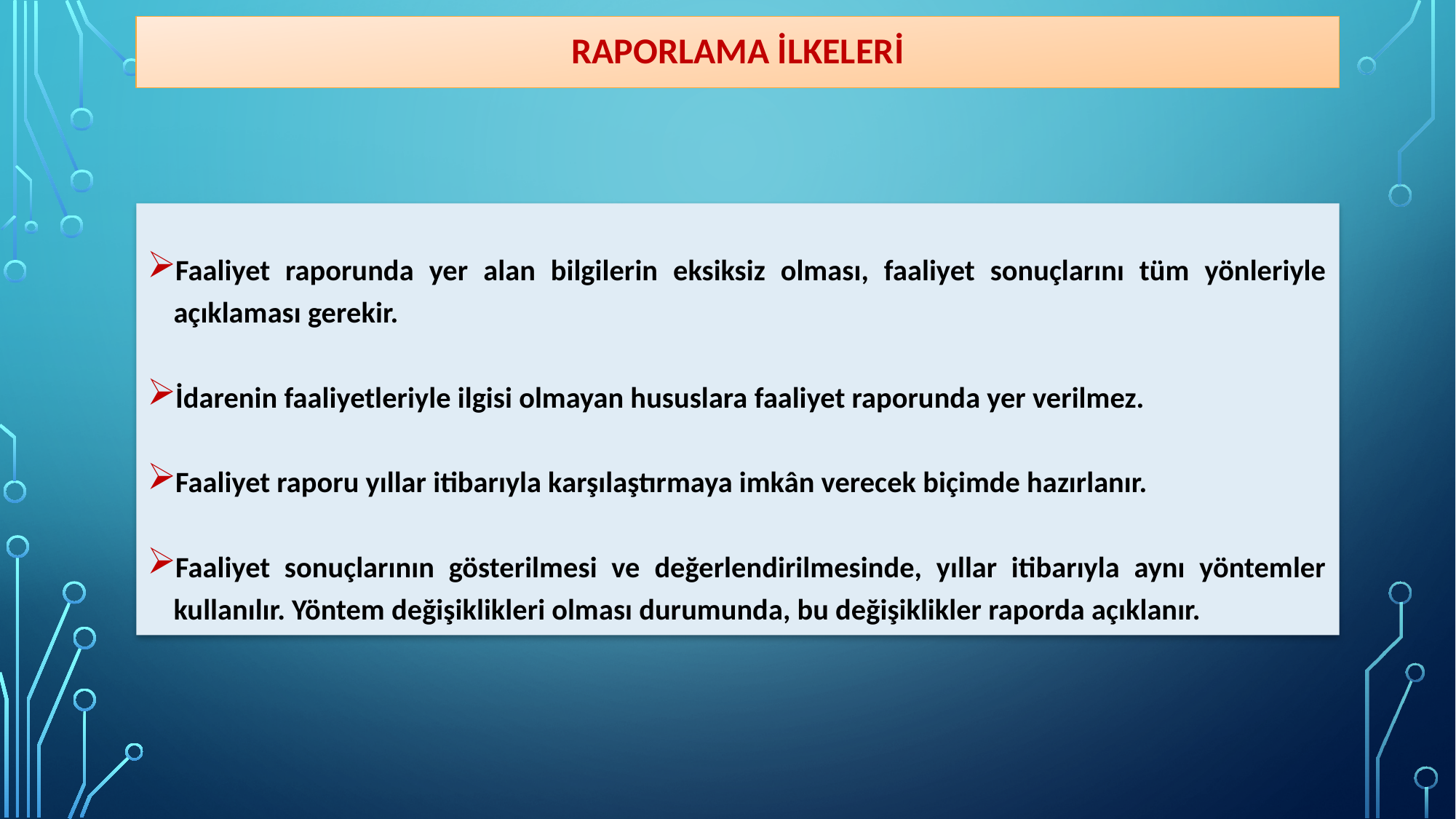

Raporlama ilkeleri

Faaliyet raporunda yer alan bilgilerin eksiksiz olması, faaliyet sonuçlarını tüm yönleriyle açıklaması gerekir.

İdarenin faaliyetleriyle ilgisi olmayan hususlara faaliyet raporunda yer verilmez.

Faaliyet raporu yıllar itibarıyla karşılaştırmaya imkân verecek biçimde hazırlanır.

Faaliyet sonuçlarının gösterilmesi ve değerlendirilmesinde, yıllar itibarıyla aynı yöntemler kullanılır. Yöntem değişiklikleri olması durumunda, bu değişiklikler raporda açıklanır.